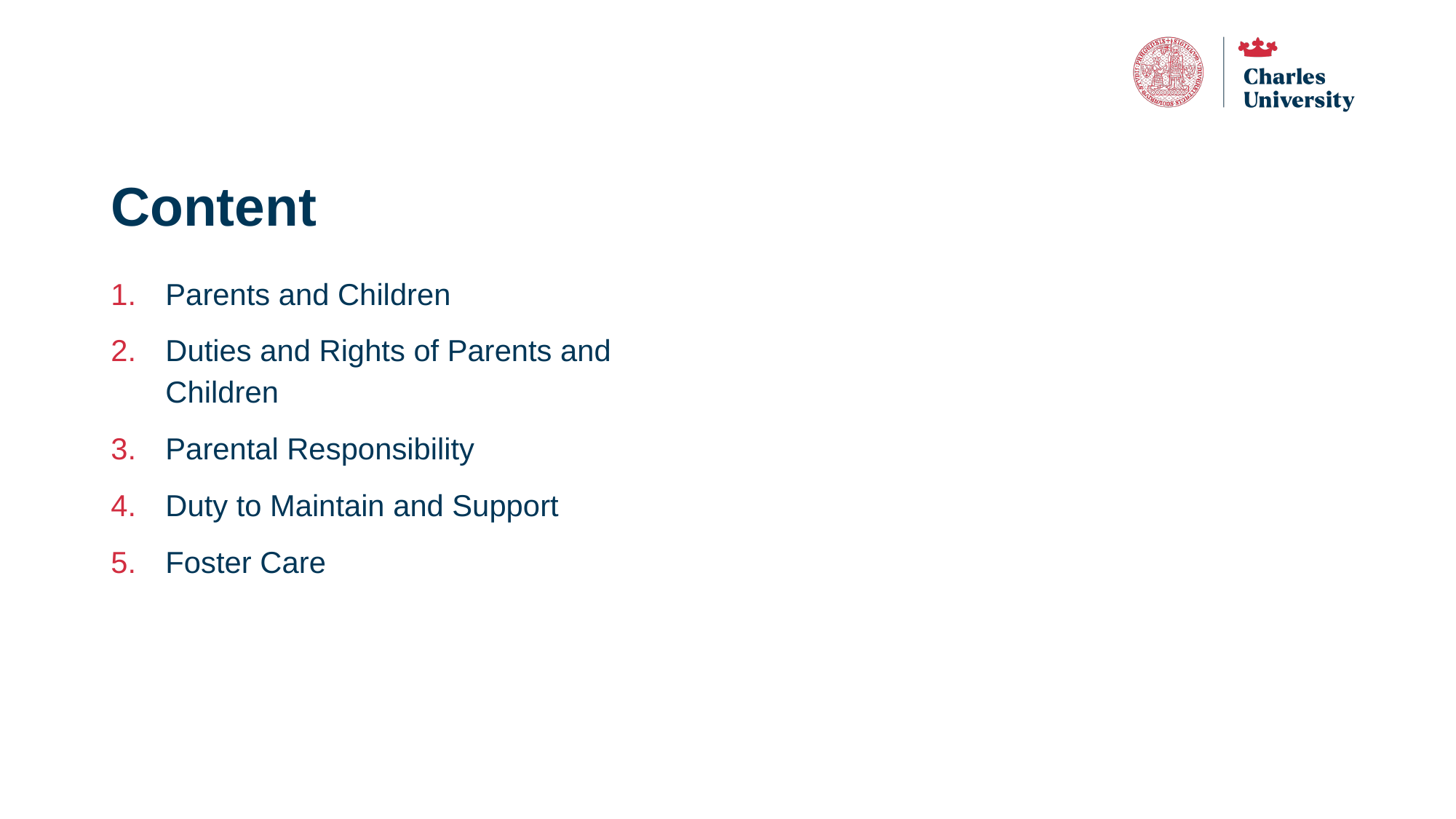

# Content
Parents and Children
Duties and Rights of Parents and Children
Parental Responsibility
Duty to Maintain and Support
Foster Care